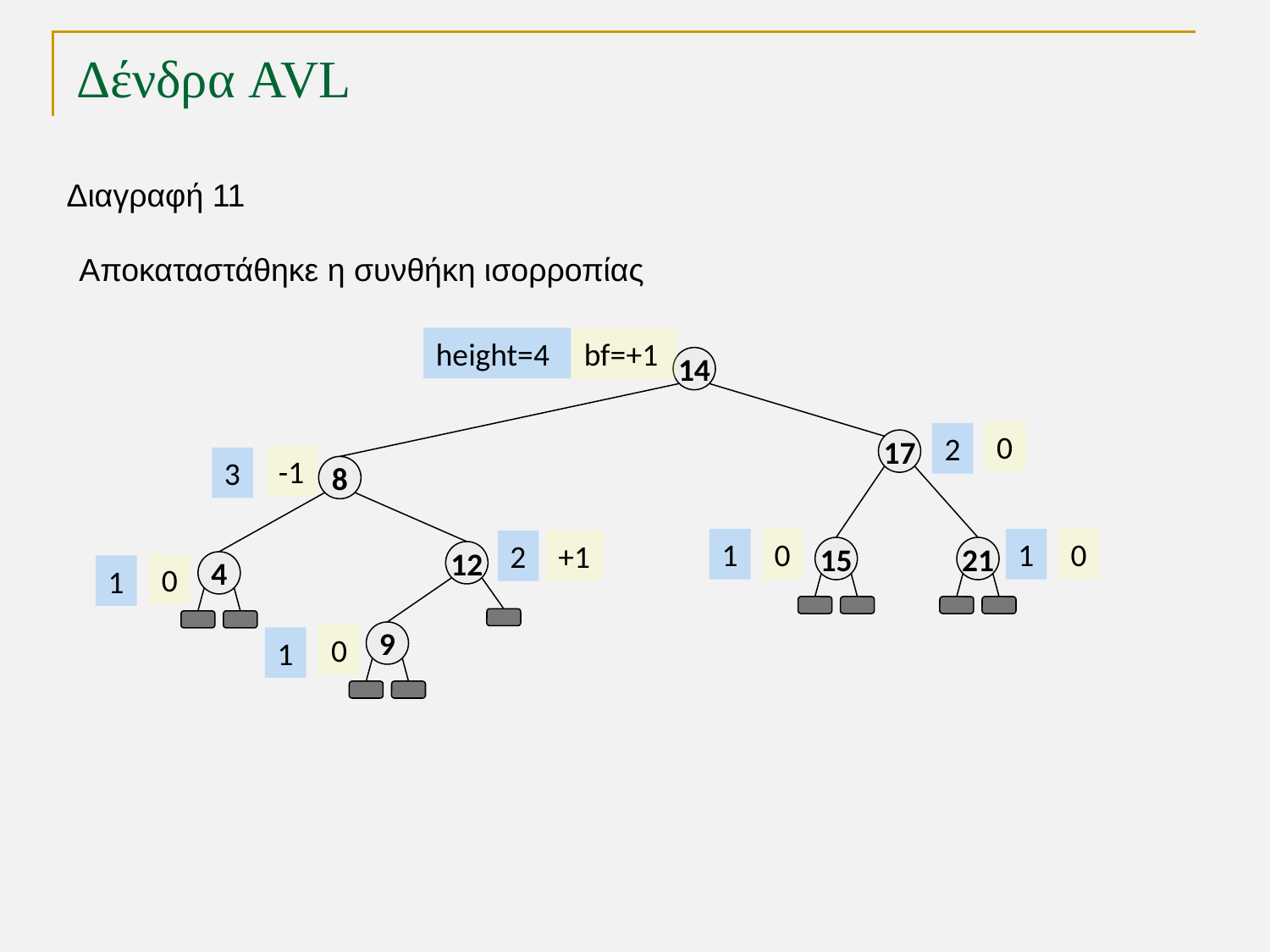

# Δένδρα AVL
Διαγραφή 11
Αποκαταστάθηκε η συνθήκη ισορροπίας
height=4
bf=+1
14
0
2
17
-1
3
8
1
0
1
0
2
+1
15
21
12
4
0
1

9
0
1